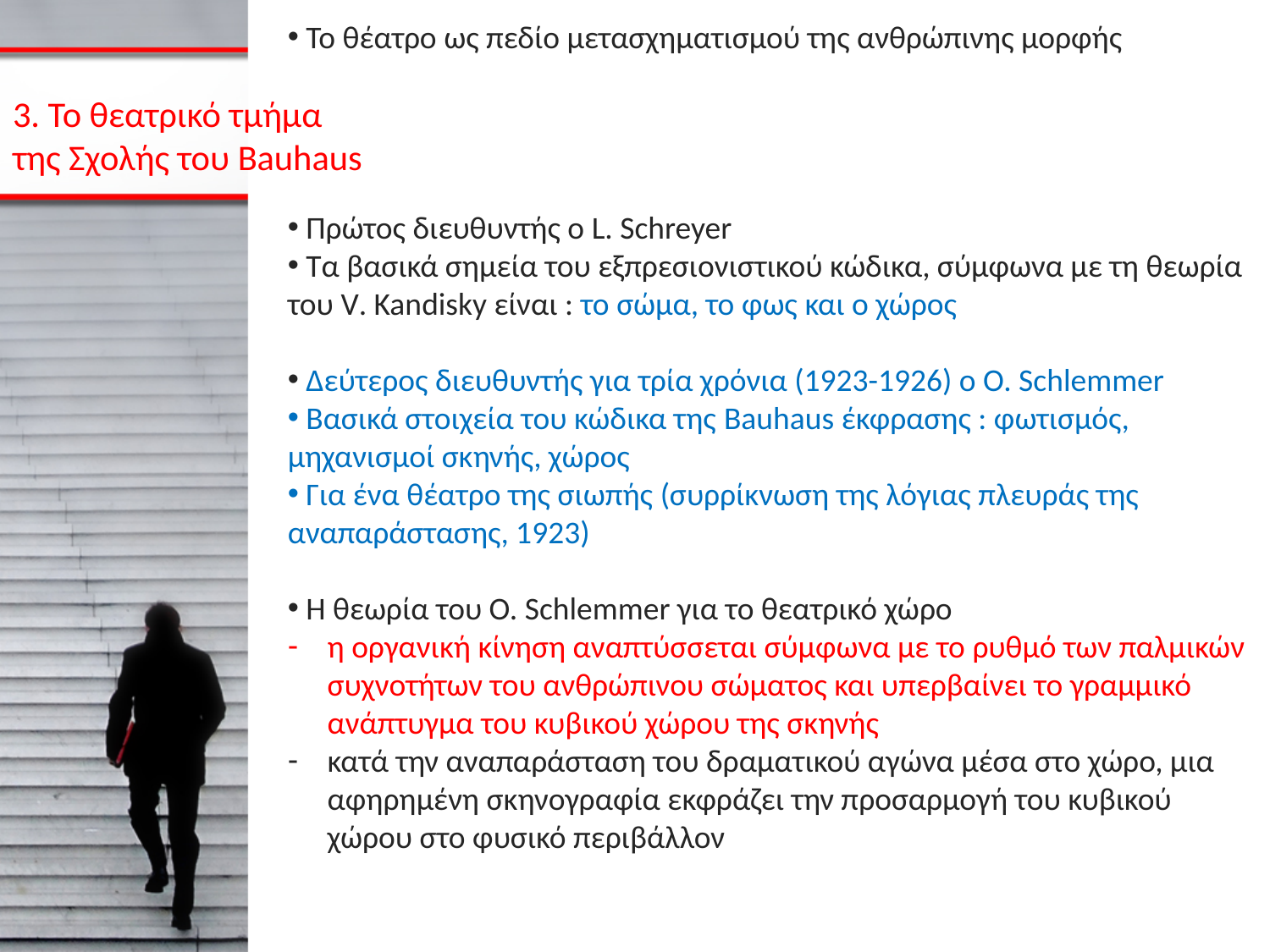

Το θέατρο ως πεδίο μετασχηματισμού της ανθρώπινης μορφής

 Πρώτος διευθυντής ο L. Schreyer
 Τα βασικά σημεία του εξπρε­σιο­νι­στι­κού κώδικα, σύμφωνα με τη θεωρία του V. Kandisky είναι : το σώμα, το φως και ο χώρος

 Δεύτερος διευθυντής για τρία χρόνια (1923-1926) ο Ο. Schlemmer
 Βασικά στοιχεία του κώδικα της Bauhaus έκφρασης : φωτισμός, μηχανισμοί σκηνής, χώρος
 Για ένα θέατρο της σιωπής (συρρίκνωση της λόγιας πλευράς της αναπαράστασης, 1923)

 Η θεωρία του O. Schlemmer για το θεατρικό χώρο
η οργανική κίνηση αναπτύσσεται σύμφωνα με το ρυθμό των παλμικών συχνοτήτων του ανθρώπινου σώματος και υπερβαίνει το γραμμικό ανάπτυγμα του κυβικού χώρου της σκηνής
κατά την αναπαράσταση του δραματ­ι­κού αγώνα μέσα στο χώρο, μια αφηρημένη σκη­νογραφία εκφράζει την προσαρμογή του κυβικού  χώρου στο φυσικό περιβάλλον

# 3. Το θεατρικό τμήμα της Σχολής του Bauhaus